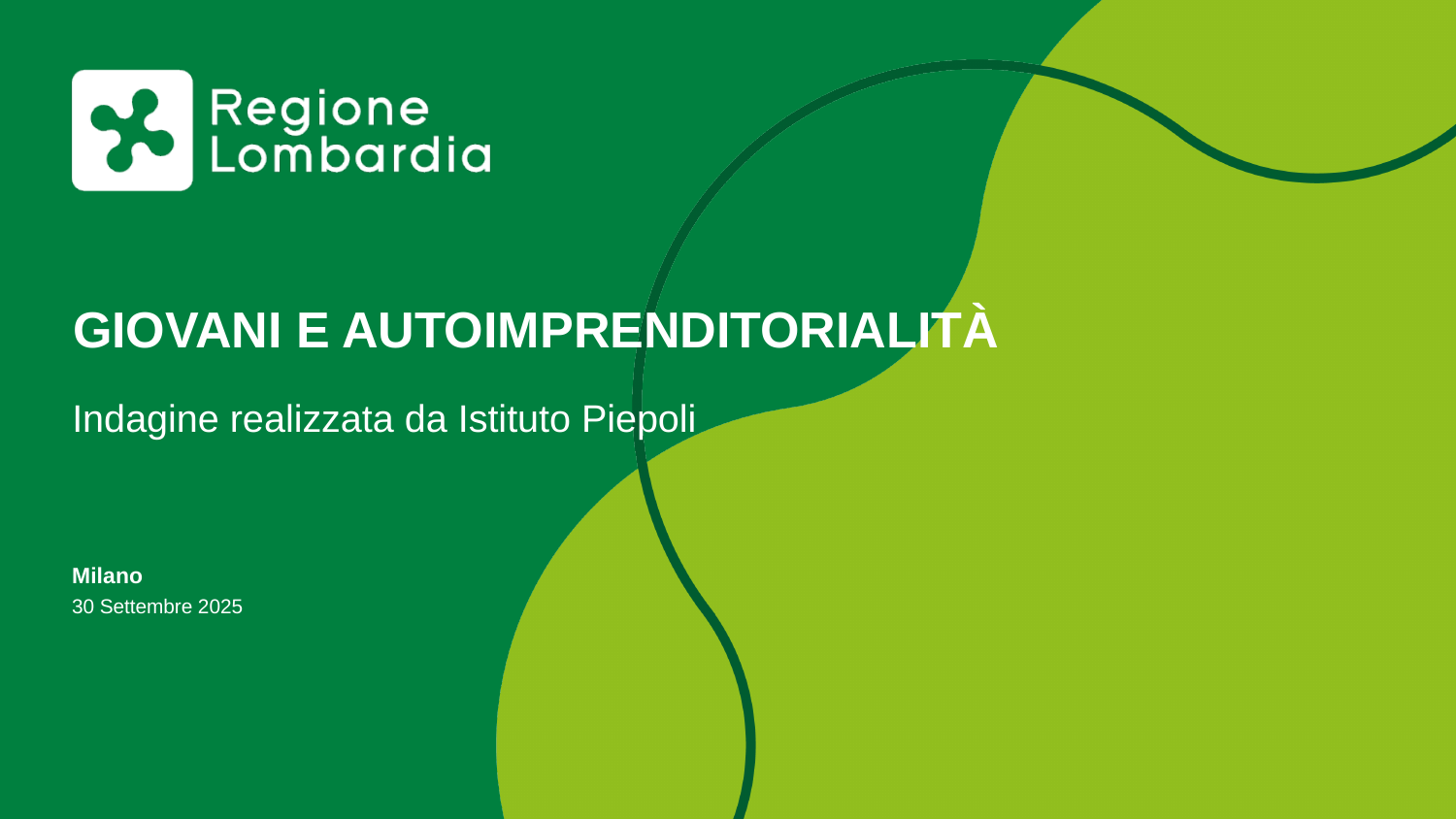

# GIOVANI E AUTOIMPRENDITORIALITÀ
Indagine realizzata da Istituto Piepoli
Milano
30 Settembre 2025